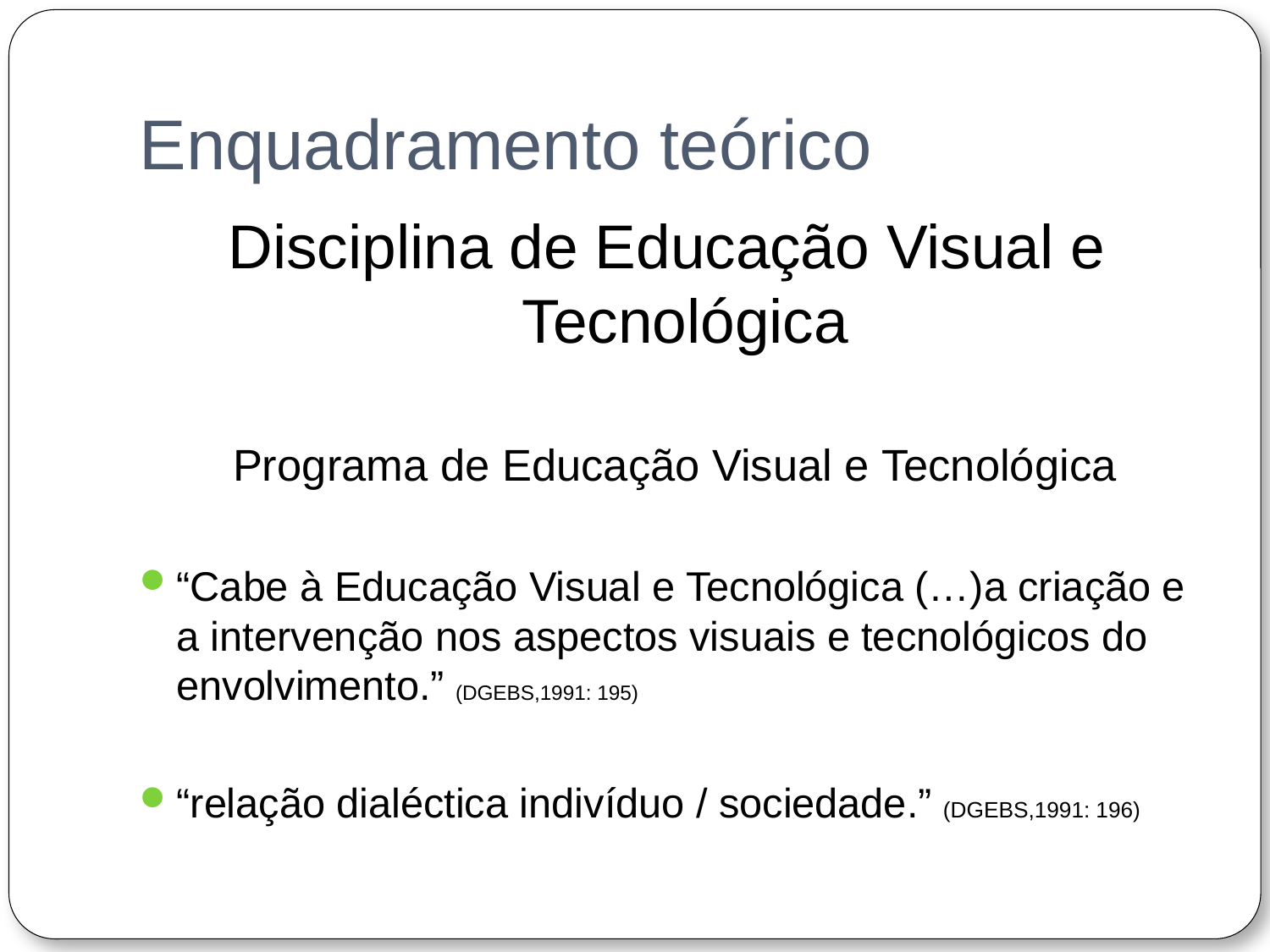

# Enquadramento teórico
Disciplina de Educação Visual e Tecnológica

 Programa de Educação Visual e Tecnológica

“Cabe à Educação Visual e Tecnológica (…)a criação e a intervenção nos aspectos visuais e tecnológicos do envolvimento.” (DGEBS,1991: 195)

“relação dialéctica indivíduo / sociedade.” (DGEBS,1991: 196)